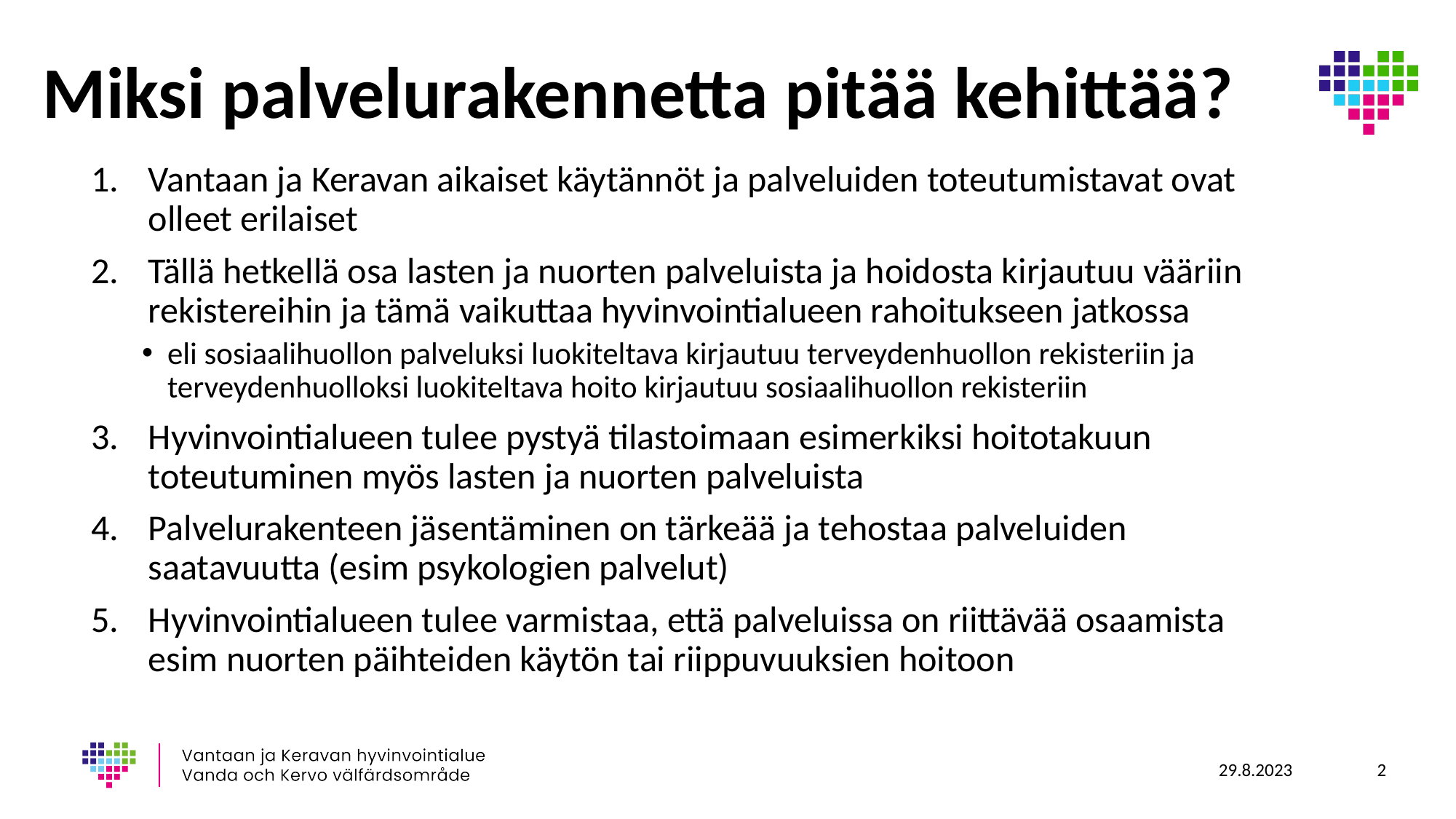

# Miksi palvelurakennetta pitää kehittää?
Vantaan ja Keravan aikaiset käytännöt ja palveluiden toteutumistavat ovat olleet erilaiset
Tällä hetkellä osa lasten ja nuorten palveluista ja hoidosta kirjautuu vääriin rekistereihin ja tämä vaikuttaa hyvinvointialueen rahoitukseen jatkossa
eli sosiaalihuollon palveluksi luokiteltava kirjautuu terveydenhuollon rekisteriin ja terveydenhuolloksi luokiteltava hoito kirjautuu sosiaalihuollon rekisteriin
Hyvinvointialueen tulee pystyä tilastoimaan esimerkiksi hoitotakuun toteutuminen myös lasten ja nuorten palveluista
Palvelurakenteen jäsentäminen on tärkeää ja tehostaa palveluiden saatavuutta (esim psykologien palvelut)
Hyvinvointialueen tulee varmistaa, että palveluissa on riittävää osaamista esim nuorten päihteiden käytön tai riippuvuuksien hoitoon
29.8.2023
2